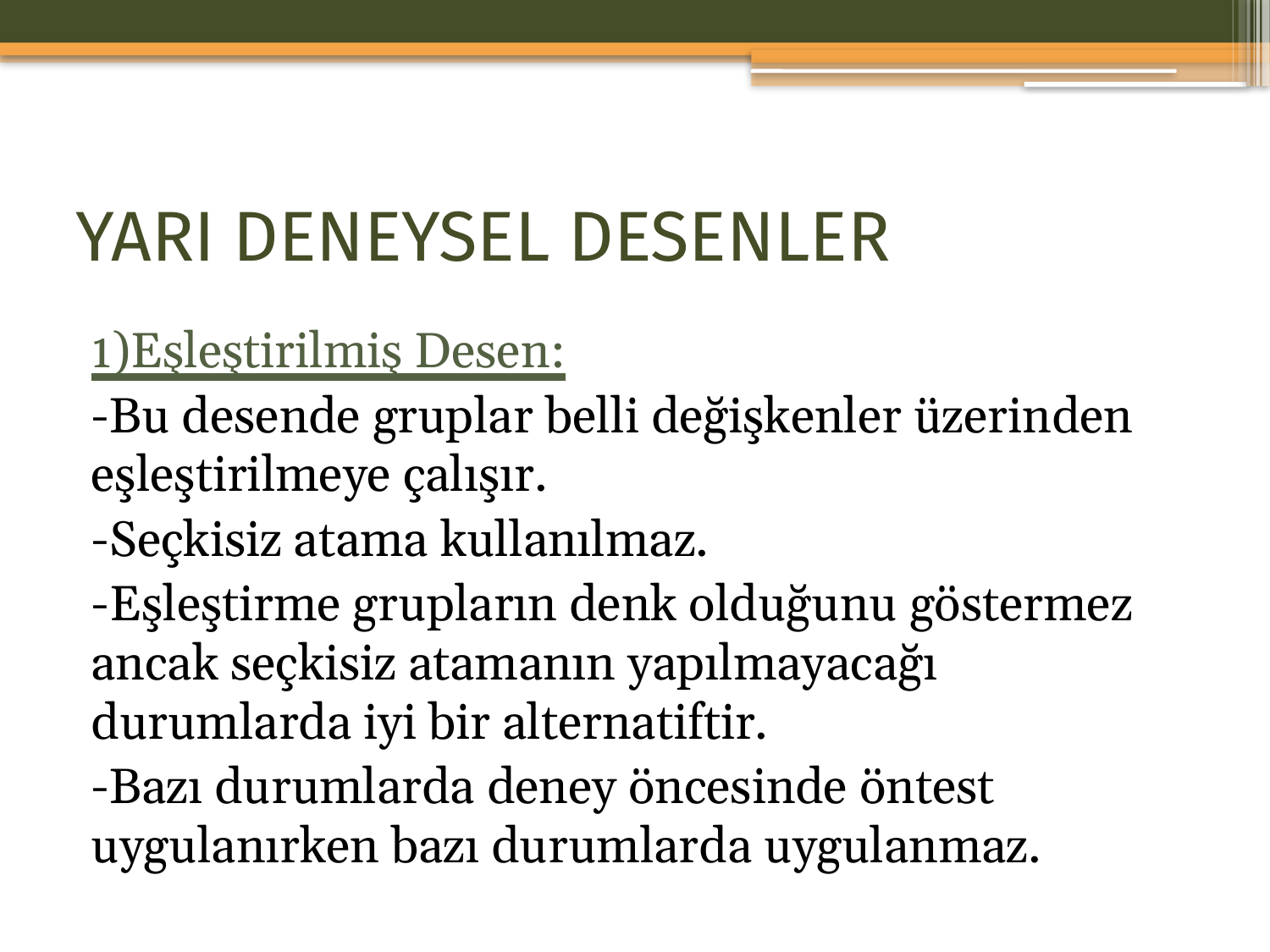

# YARI DENEYSEL DESENLER
1)Eşleştirilmiş Desen:
-Bu desende gruplar belli değişkenler üzerinden eşleştirilmeye çalışır.
-Seçkisiz atama kullanılmaz.
-Eşleştirme grupların denk olduğunu göstermez ancak seçkisiz atamanın yapılmayacağı durumlarda iyi bir alternatiftir.
-Bazı durumlarda deney öncesinde öntest uygulanırken bazı durumlarda uygulanmaz.